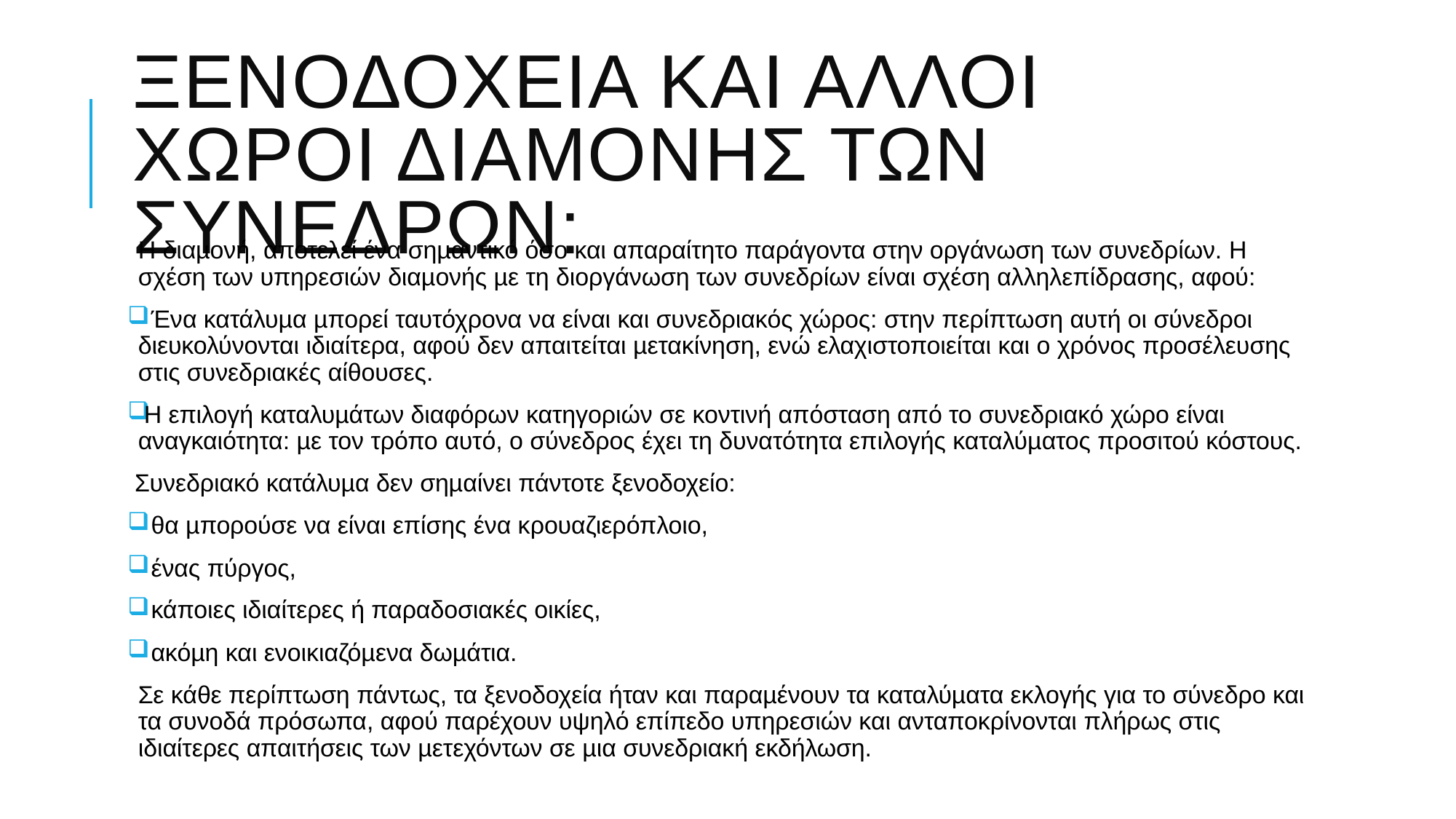

# Ξενοδοχεια και αλλοι χωροι διαµονης των συνεδρων:
Η διαµονή, αποτελεί ένα σηµαντικό όσο και απαραίτητο παράγοντα στην οργάνωση των συνεδρίων. Η σχέση των υπηρεσιών διαµονής µε τη διοργάνωση των συνεδρίων είναι σχέση αλληλεπίδρασης, αφού:
 Ένα κατάλυµα µπορεί ταυτόχρονα να είναι και συνεδριακός χώρος: στην περίπτωση αυτή οι σύνεδροι διευκολύνονται ιδιαίτερα, αφού δεν απαιτείται µετακίνηση, ενώ ελαχιστοποιείται και ο χρόνος προσέλευσης στις συνεδριακές αίθουσες.
Η επιλογή καταλυµάτων διαφόρων κατηγοριών σε κοντινή απόσταση από το συνεδριακό χώρο είναι αναγκαιότητα: µε τον τρόπο αυτό, ο σύνεδρος έχει τη δυνατότητα επιλογής καταλύµατος προσιτού κόστους.
 Συνεδριακό κατάλυµα δεν σηµαίνει πάντοτε ξενοδοχείο:
 θα µπορούσε να είναι επίσης ένα κρουαζιερόπλοιο,
 ένας πύργος,
 κάποιες ιδιαίτερες ή παραδοσιακές οικίες,
 ακόµη και ενοικιαζόµενα δωµάτια.
Σε κάθε περίπτωση πάντως, τα ξενοδοχεία ήταν και παραµένουν τα καταλύµατα εκλογής για το σύνεδρο και τα συνοδά πρόσωπα, αφού παρέχουν υψηλό επίπεδο υπηρεσιών και ανταποκρίνονται πλήρως στις ιδιαίτερες απαιτήσεις των µετεχόντων σε µια συνεδριακή εκδήλωση.